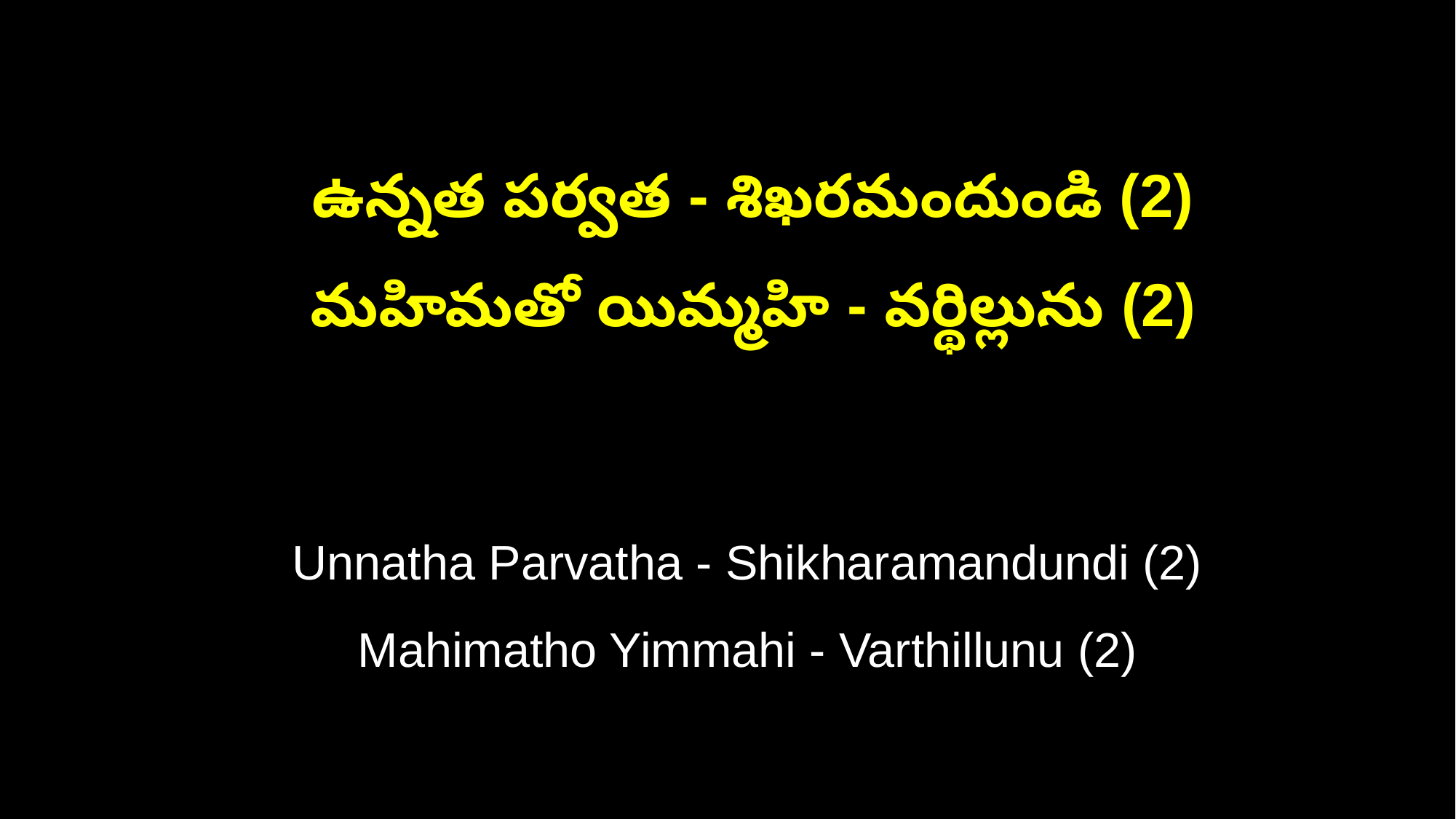

ఉన్నత పర్వత - శిఖరమందుండి (2)
   మహిమతో యిమ్మహి - వర్థిల్లును (2)
   Unnatha Parvatha - Shikharamandundi (2)
   Mahimatho Yimmahi - Varthillunu (2)